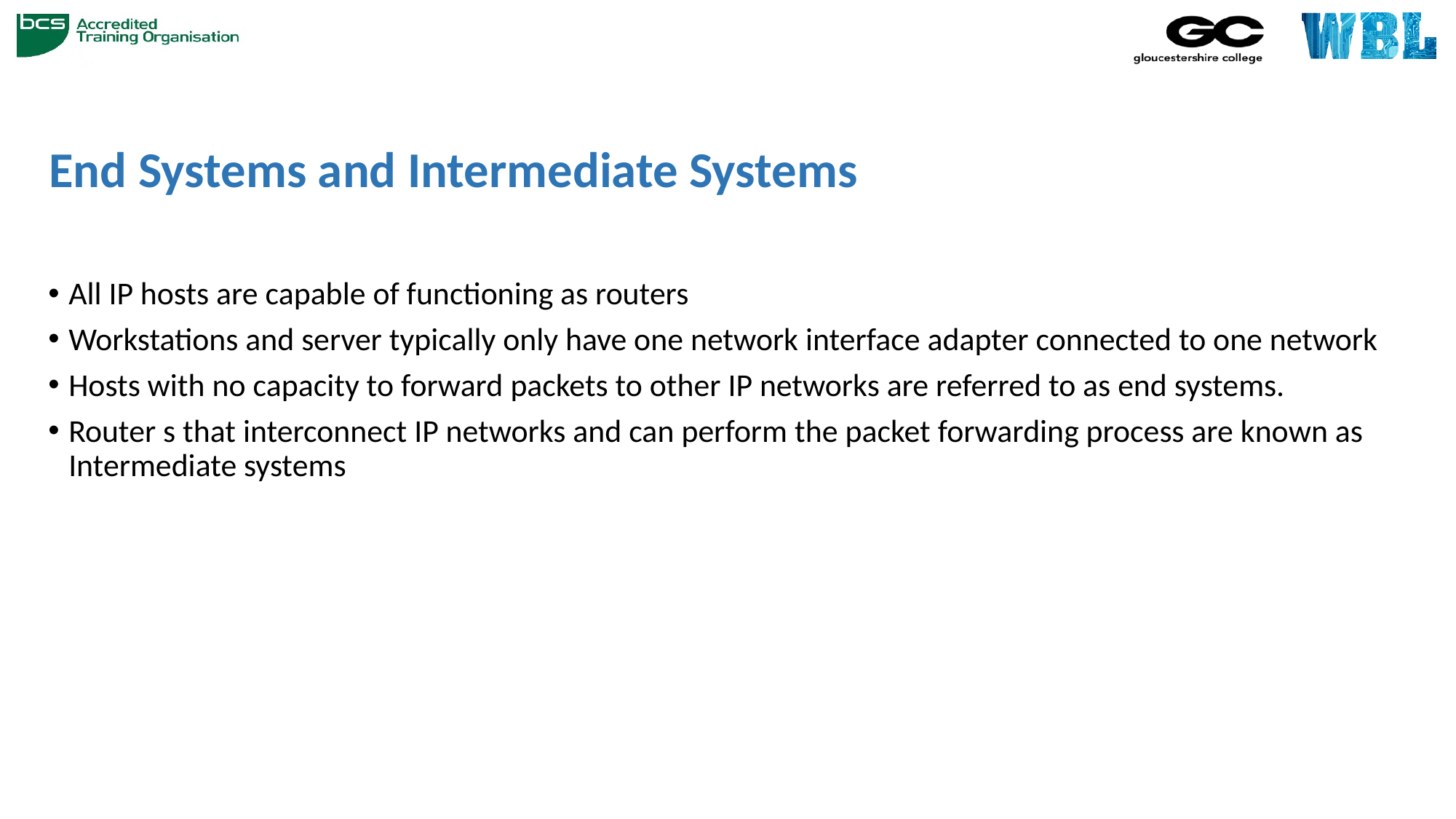

# End Systems and Intermediate Systems
All IP hosts are capable of functioning as routers
Workstations and server typically only have one network interface adapter connected to one network
Hosts with no capacity to forward packets to other IP networks are referred to as end systems.
Router s that interconnect IP networks and can perform the packet forwarding process are known as Intermediate systems